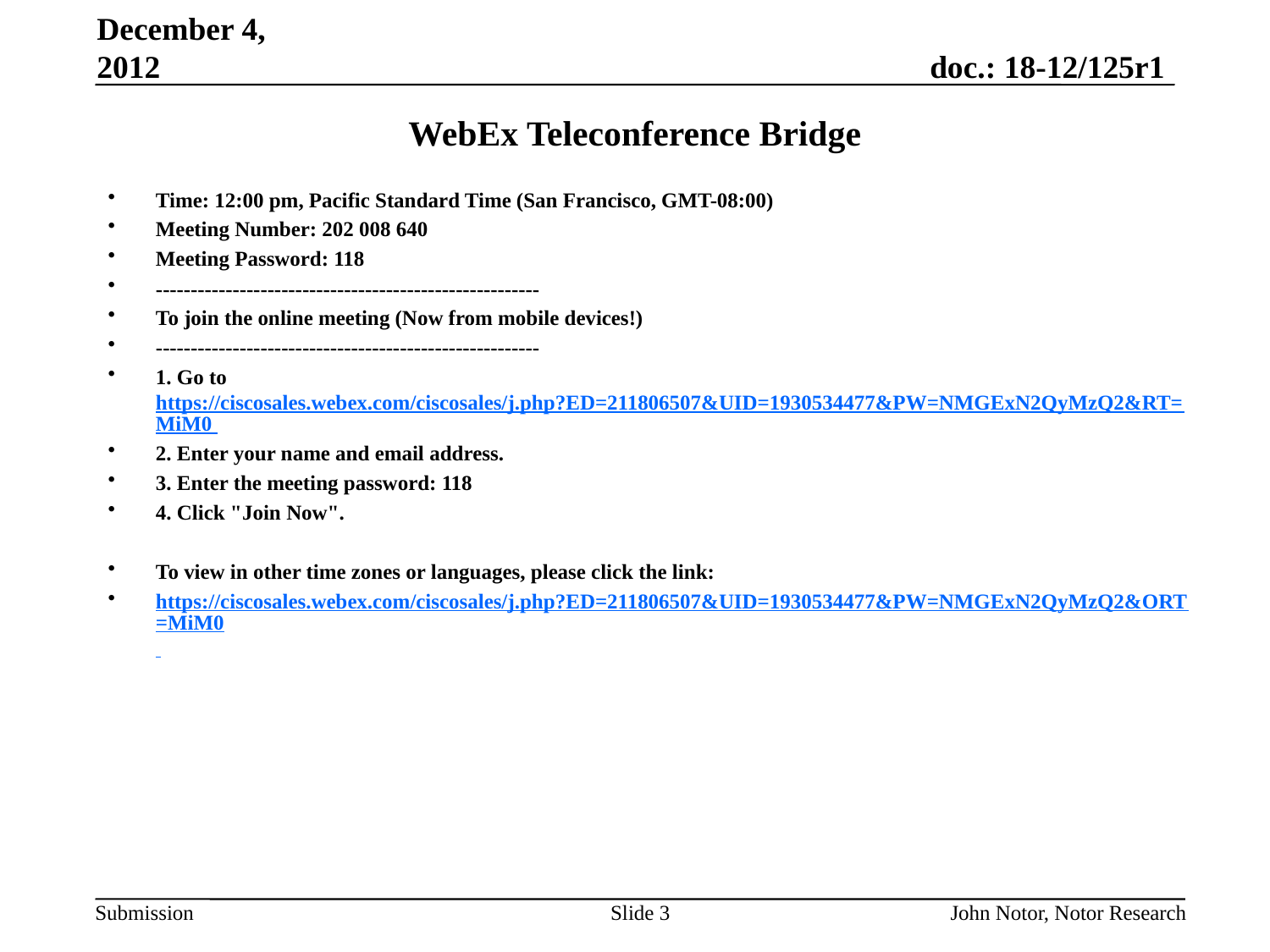

December 4, 2012
# WebEx Teleconference Bridge
Time: 12:00 pm, Pacific Standard Time (San Francisco, GMT-08:00)
Meeting Number: 202 008 640
Meeting Password: 118
-------------------------------------------------------
To join the online meeting (Now from mobile devices!)
-------------------------------------------------------
1. Go to https://ciscosales.webex.com/ciscosales/j.php?ED=211806507&UID=1930534477&PW=NMGExN2QyMzQ2&RT=MiM0
2. Enter your name and email address.
3. Enter the meeting password: 118
4. Click "Join Now".

To view in other time zones or languages, please click the link:
https://ciscosales.webex.com/ciscosales/j.php?ED=211806507&UID=1930534477&PW=NMGExN2QyMzQ2&ORT=MiM0
Slide 3
John Notor, Notor Research